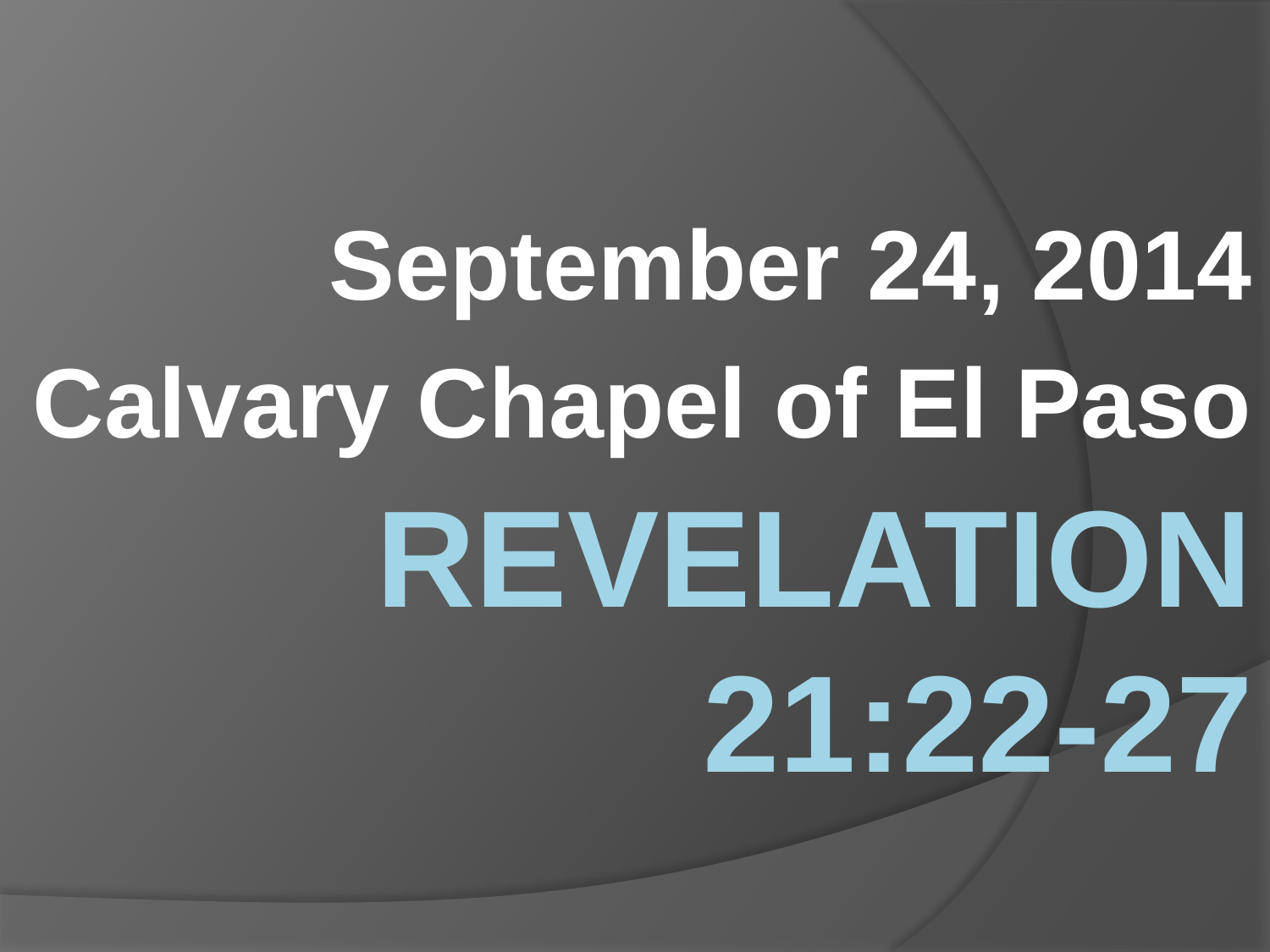

September 24, 2014
Calvary Chapel of El Paso
# Revelation 21:22-27